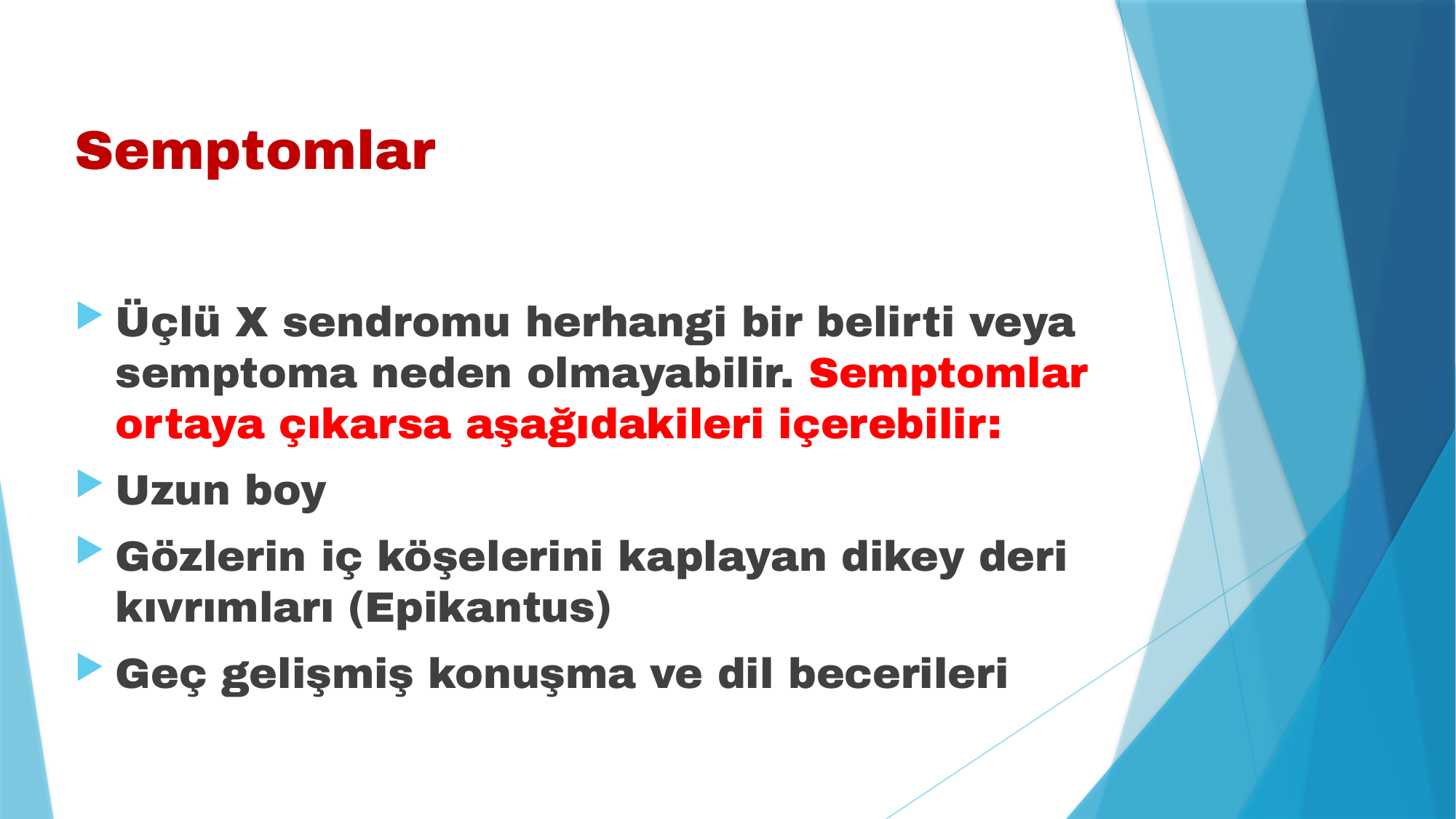

# Semptomlar

Üçlü X sendromu herhangi bir belirti veya semptoma neden olmayabilir. Semptomlar ortaya çıkarsa aşağıdakileri içerebilir:
Uzun boy
Gözlerin iç köşelerini kaplayan dikey deri kıvrımları (Epikantus)
Geç gelişmiş konuşma ve dil becerileri